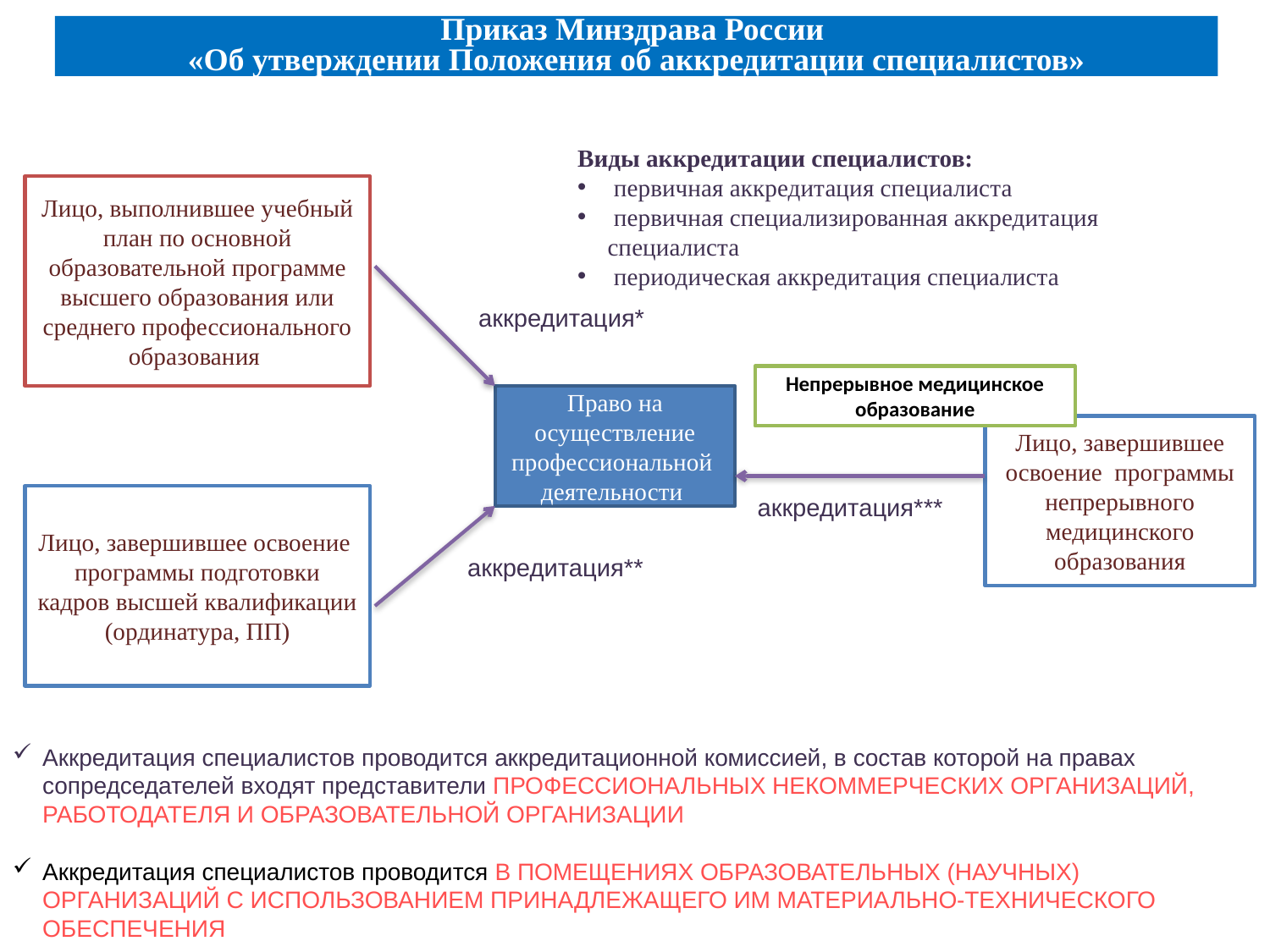

Приказ Минздрава России
«Об утверждении Положения об аккредитации специалистов»
Виды аккредитации специалистов:
 первичная аккредитация специалиста
 первичная специализированная аккредитация специалиста
 периодическая аккредитация специалиста
Лицо, выполнившее учебный план по основной образовательной программе высшего образования или среднего профессионального образования
аккредитация*
Непрерывное медицинское образование
Право на осуществление профессиональной  деятельности
Лицо, завершившее освоение  программы непрерывного медицинского образования
Лицо, завершившее освоение  программы подготовки кадров высшей квалификации (ординатура, ПП)
аккредитация***
аккредитация**
Аккредитация специалистов проводится аккредитационной комиссией, в состав которой на правах сопредседателей входят представители ПРОФЕССИОНАЛЬНЫХ НЕКОММЕРЧЕСКИХ ОРГАНИЗАЦИЙ, РАБОТОДАТЕЛЯ И ОБРАЗОВАТЕЛЬНОЙ ОРГАНИЗАЦИИ

Аккредитация специалистов проводится В ПОМЕЩЕНИЯХ ОБРАЗОВАТЕЛЬНЫХ (НАУЧНЫХ) ОРГАНИЗАЦИЙ С ИСПОЛЬЗОВАНИЕМ ПРИНАДЛЕЖАЩЕГО ИМ МАТЕРИАЛЬНО-ТЕХНИЧЕСКОГО ОБЕСПЕЧЕНИЯ